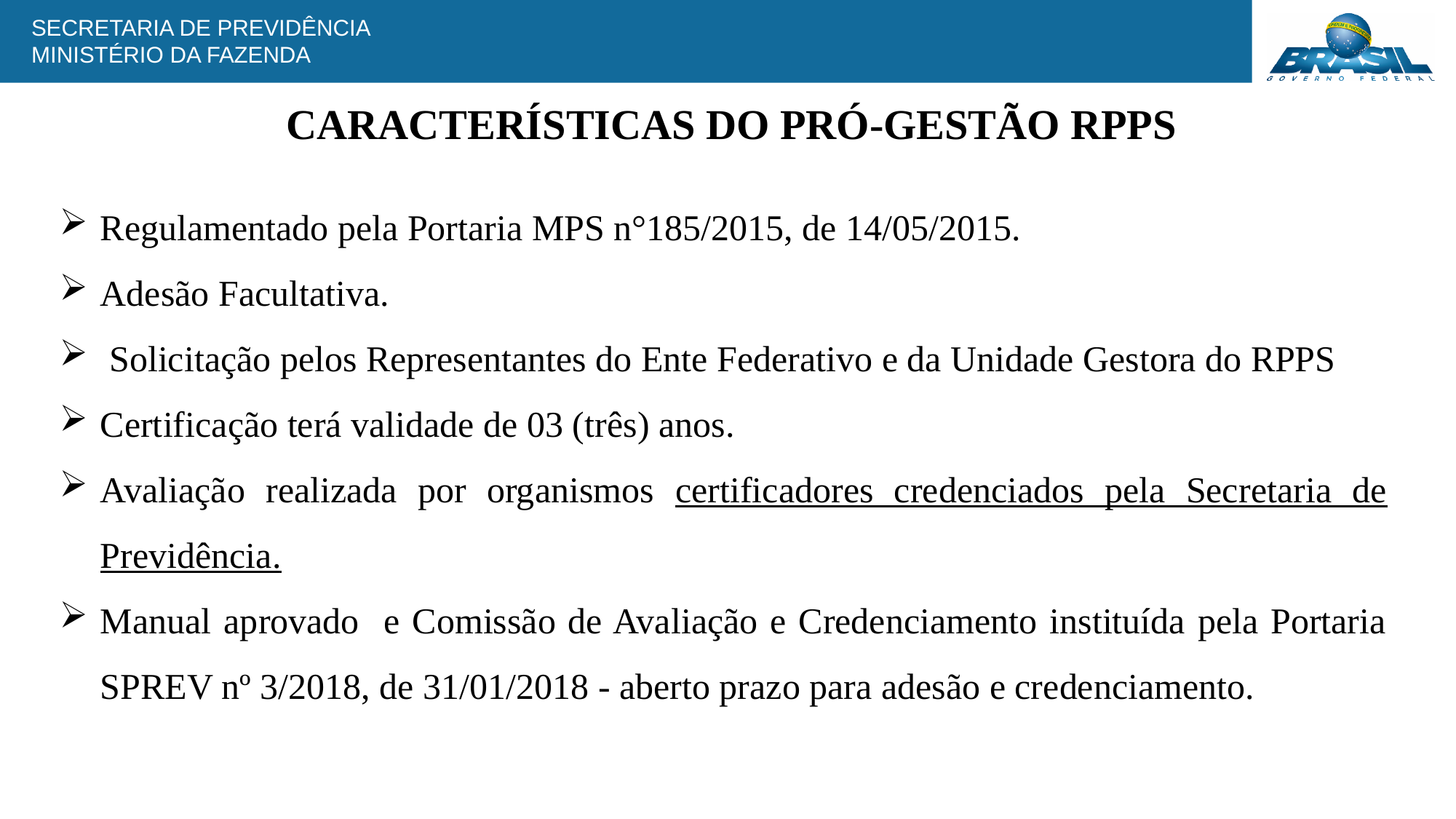

CARACTERÍSTICAS DO PRÓ-GESTÃO RPPS
Regulamentado pela Portaria MPS n°185/2015, de 14/05/2015.
Adesão Facultativa.
 Solicitação pelos Representantes do Ente Federativo e da Unidade Gestora do RPPS
Certificação terá validade de 03 (três) anos.
Avaliação realizada por organismos certificadores credenciados pela Secretaria de Previdência.
Manual aprovado  e Comissão de Avaliação e Credenciamento instituída pela Portaria SPREV nº 3/2018, de 31/01/2018 - aberto prazo para adesão e credenciamento.